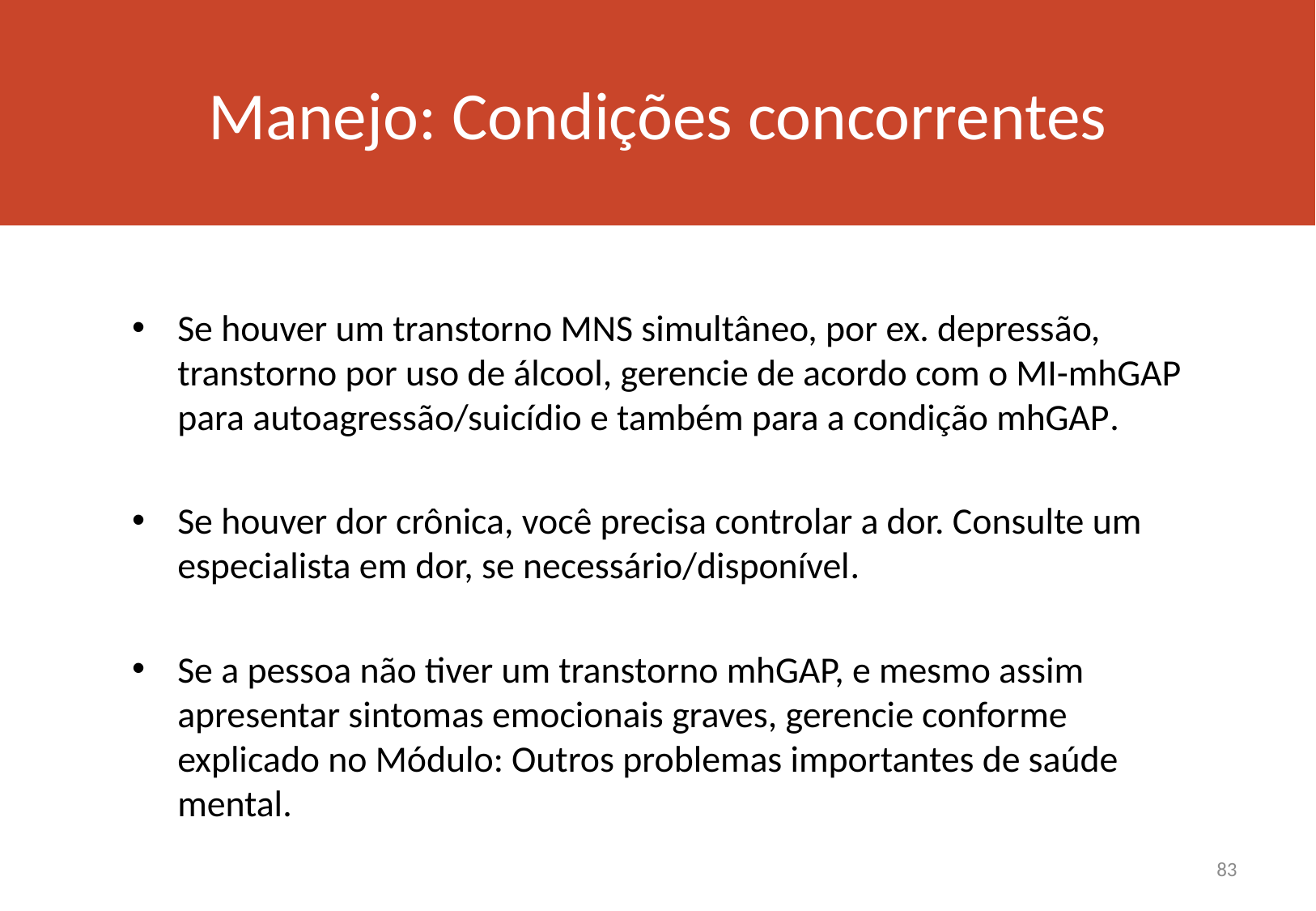

# Manejo: Condições concorrentes
Se houver um transtorno MNS simultâneo, por ex. depressão, transtorno por uso de álcool, gerencie de acordo com o MI-mhGAP para autoagressão/suicídio e também para a condição mhGAP.

Se houver dor crônica, você precisa controlar a dor. Consulte um especialista em dor, se necessário/disponível.

Se a pessoa não tiver um transtorno mhGAP, e mesmo assim apresentar sintomas emocionais graves, gerencie conforme explicado no Módulo: Outros problemas importantes de saúde mental.
83